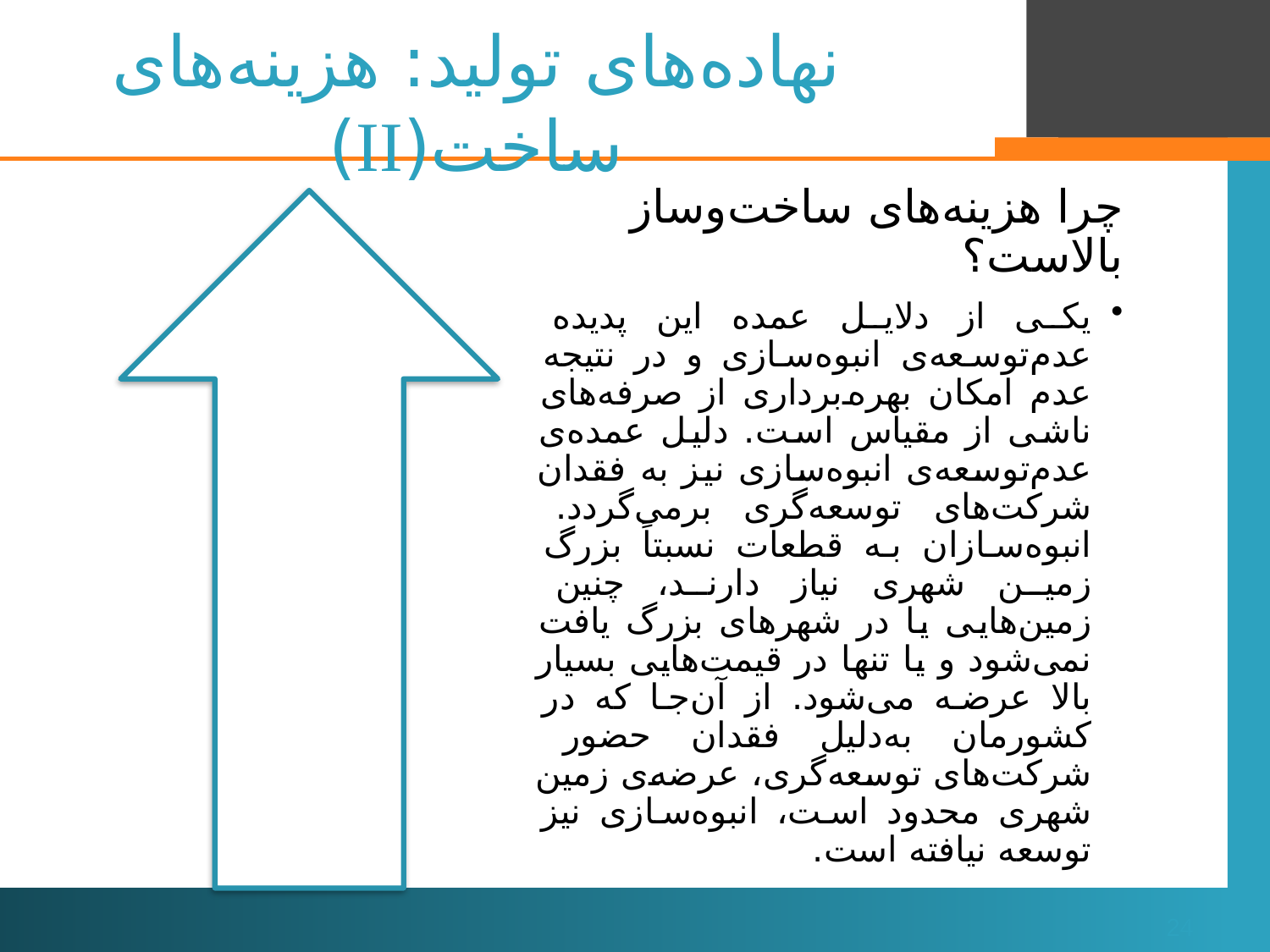

# نهاده‌های تولید: هزینه‌های ساخت(II)
چرا هزینه‌های ساخت‌وساز بالاست؟
یکی از دلایل عمده این پدیده عدم‌توسعه‌ی انبوه‌سازی و در نتیجه عدم امکان بهره‌برداری از صرفه‌های ناشی از مقیاس است. دلیل عمده‌ی عدم‌توسعه‌ی انبوه‌سازی نیز به فقدان شرکت‌های توسعه‌گری برمی‌گردد. انبوه‌سازان به قطعات نسبتاً بزرگ زمین شهری نیاز دارند، چنین زمین‌هایی یا در شهرهای بزرگ یافت نمی‌شود و یا تنها در قیمت‌هایی بسیار بالا عرضه می‌شود. از آن‌جا که در کشورمان به‌دلیل فقدان حضور شرکت‌های توسعه‌گری، عرضه‌ی زمین شهری محدود است، انبوه‌سازی نیز توسعه نیافته است.
24